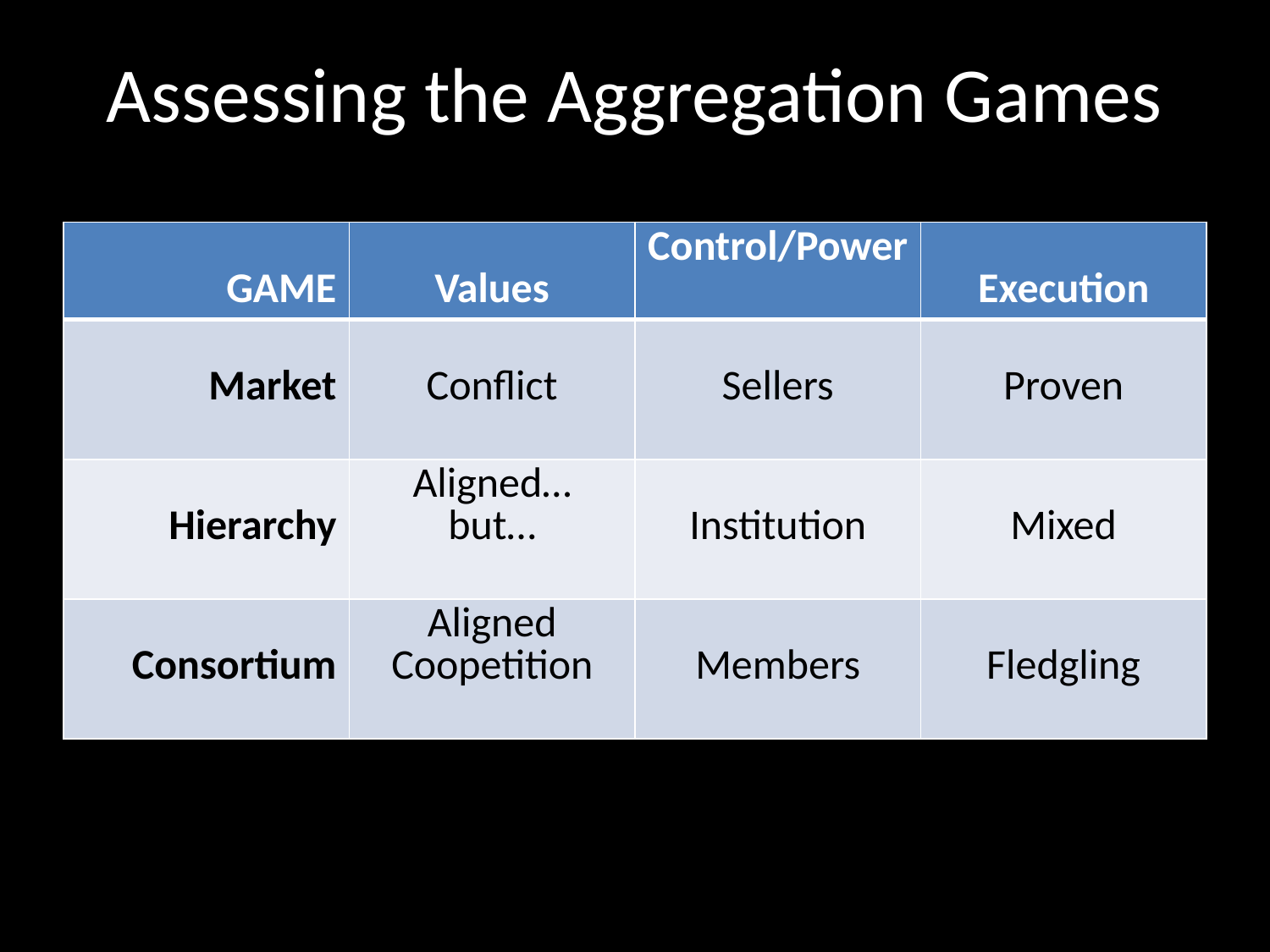

# Assessing the Aggregation Games
| GAME | Values | Control/Power | Execution |
| --- | --- | --- | --- |
| Market | Conflict | Sellers | Proven |
| Hierarchy | Aligned… but… | Institution | Mixed |
| Consortium | Aligned Coopetition | Members | Fledgling |